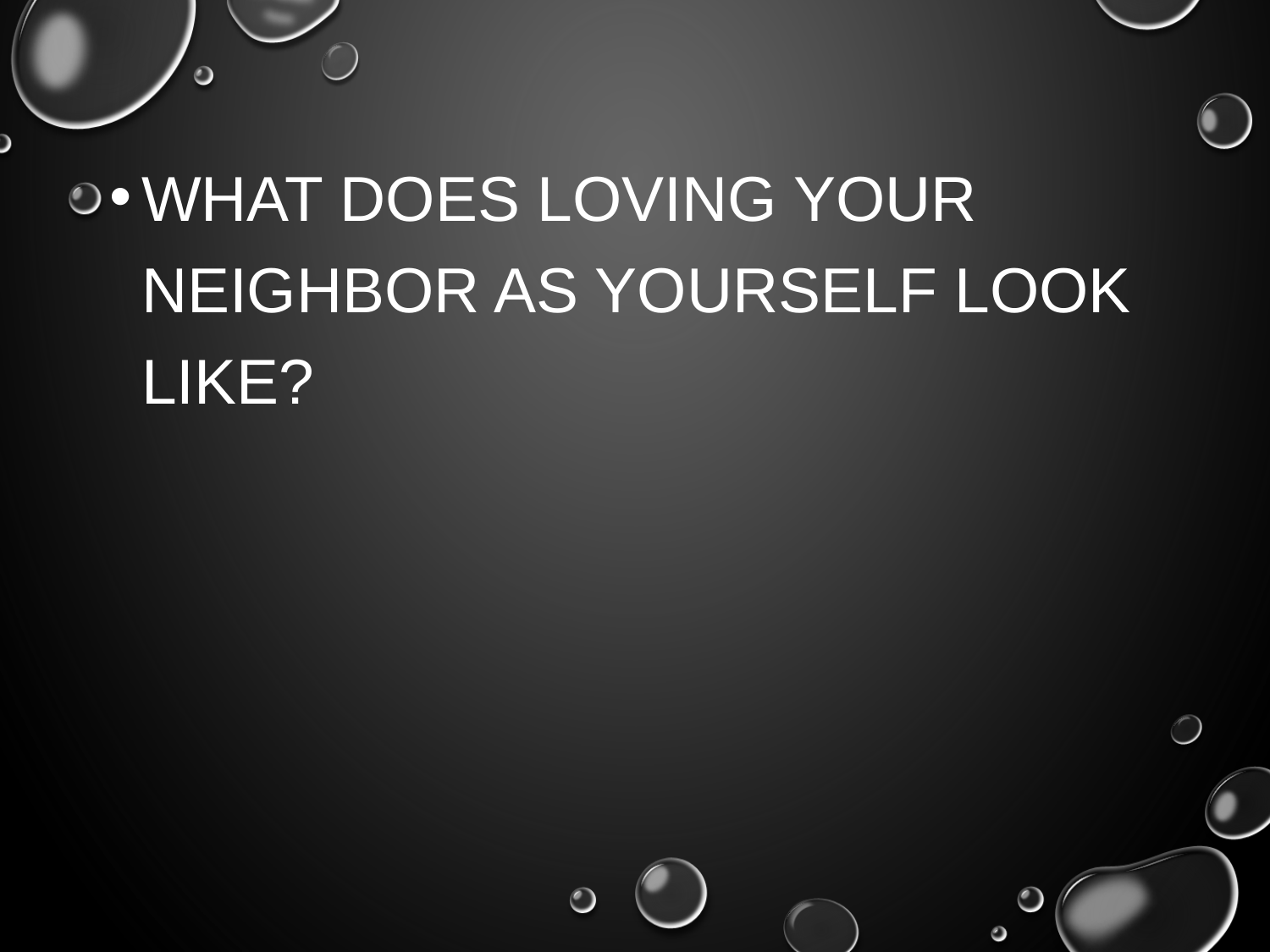

What does loving your neighbor as yourself look like?